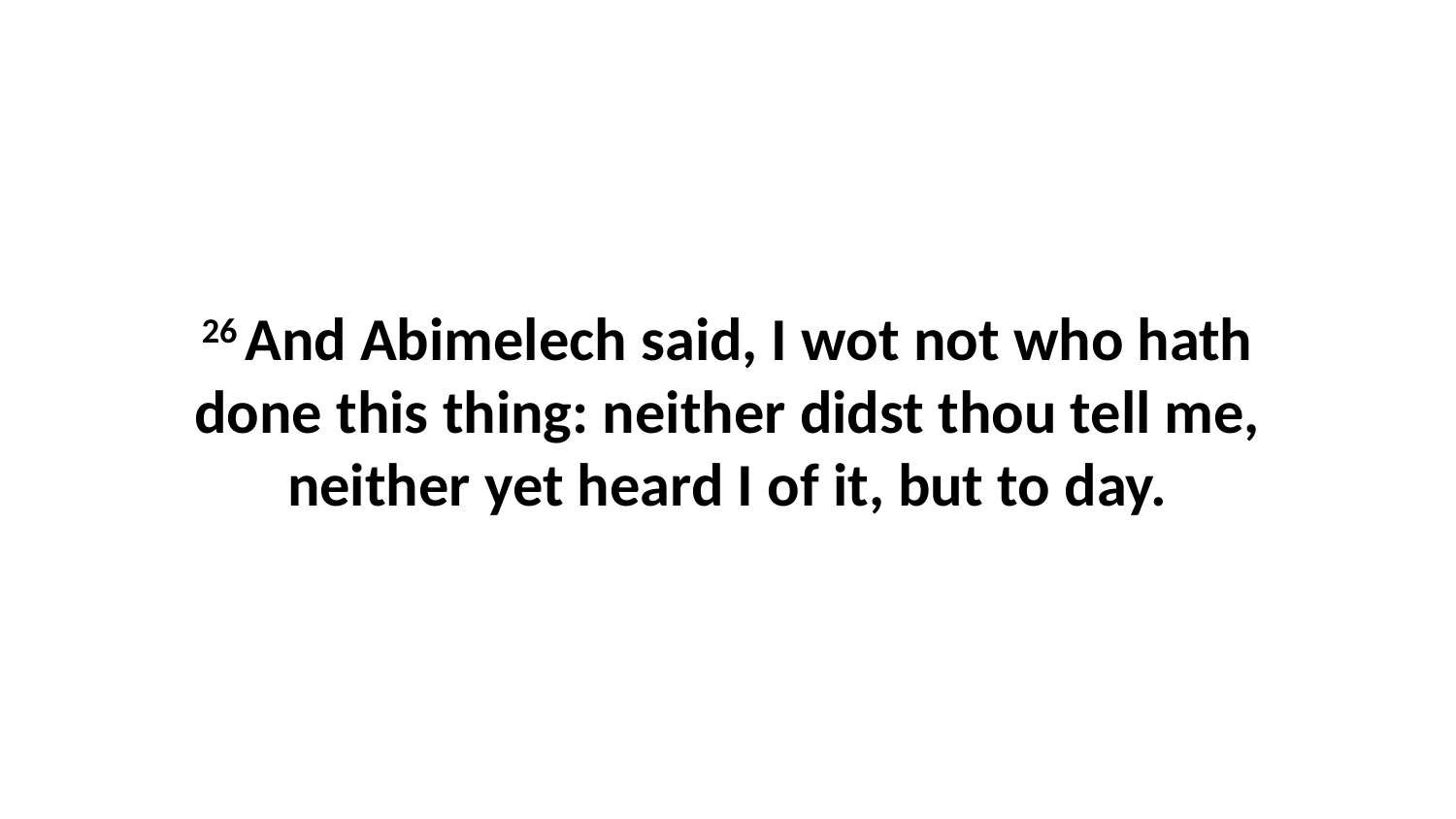

26 And Abimelech said, I wot not who hath done this thing: neither didst thou tell me, neither yet heard I of it, but to day.